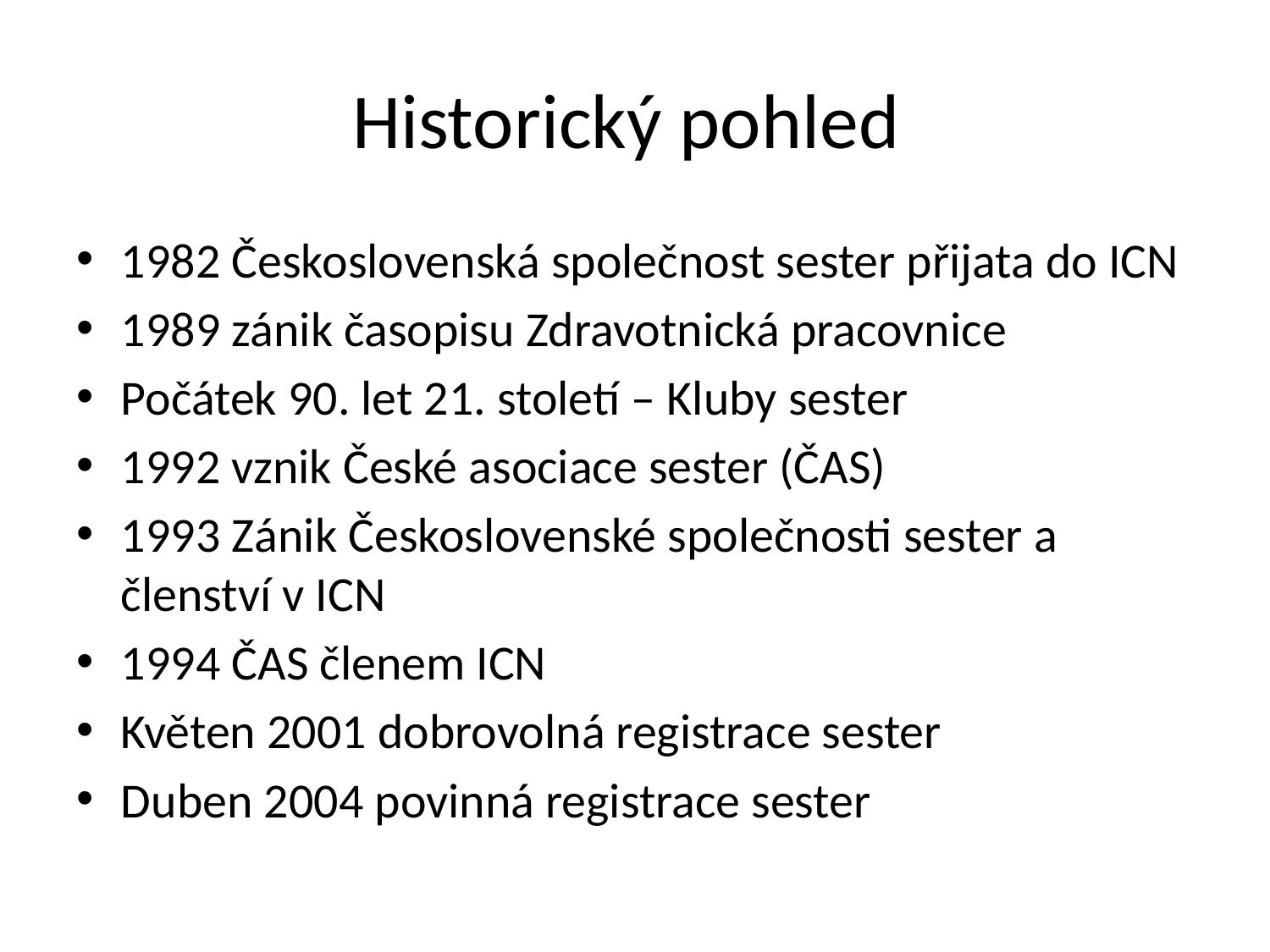

# Historický pohled
1982 Československá společnost sester přijata do ICN
1989 zánik časopisu Zdravotnická pracovnice
Počátek 90. let 21. století – Kluby sester
1992 vznik České asociace sester (ČAS)
1993 Zánik Československé společnosti sester a členství v ICN
1994 ČAS členem ICN
Květen 2001 dobrovolná registrace sester
Duben 2004 povinná registrace sester